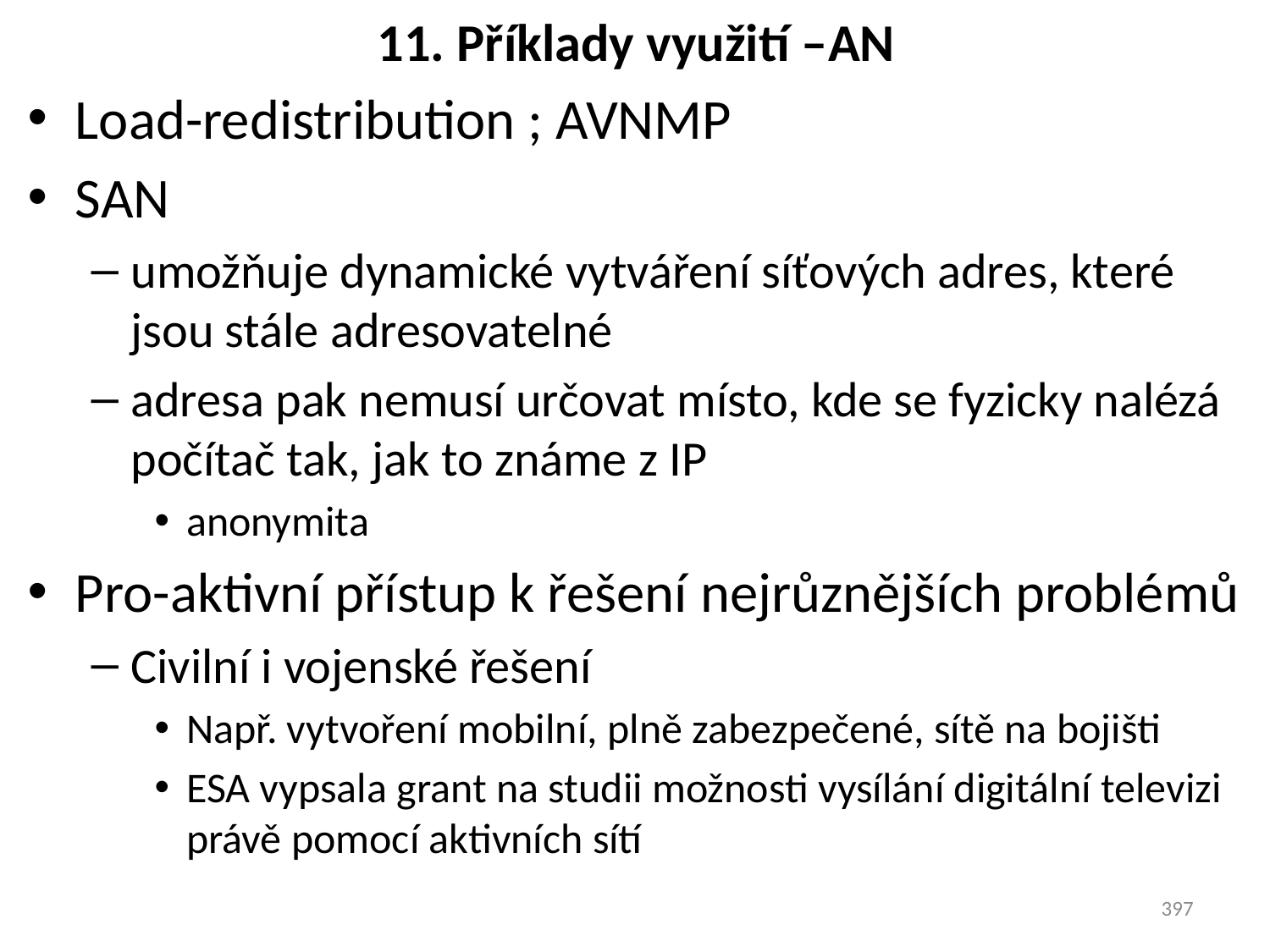

# 11. Příklady využití –AN
Load-redistribution ; AVNMP
SAN
umožňuje dynamické vytváření síťových adres, které jsou stále adresovatelné
adresa pak nemusí určovat místo, kde se fyzicky nalézá počítač tak, jak to známe z IP
anonymita
Pro-aktivní přístup k řešení nejrůznějších problémů
Civilní i vojenské řešení
Např. vytvoření mobilní, plně zabezpečené, sítě na bojišti
ESA vypsala grant na studii možnosti vysílání digitální televizi právě pomocí aktivních sítí

397